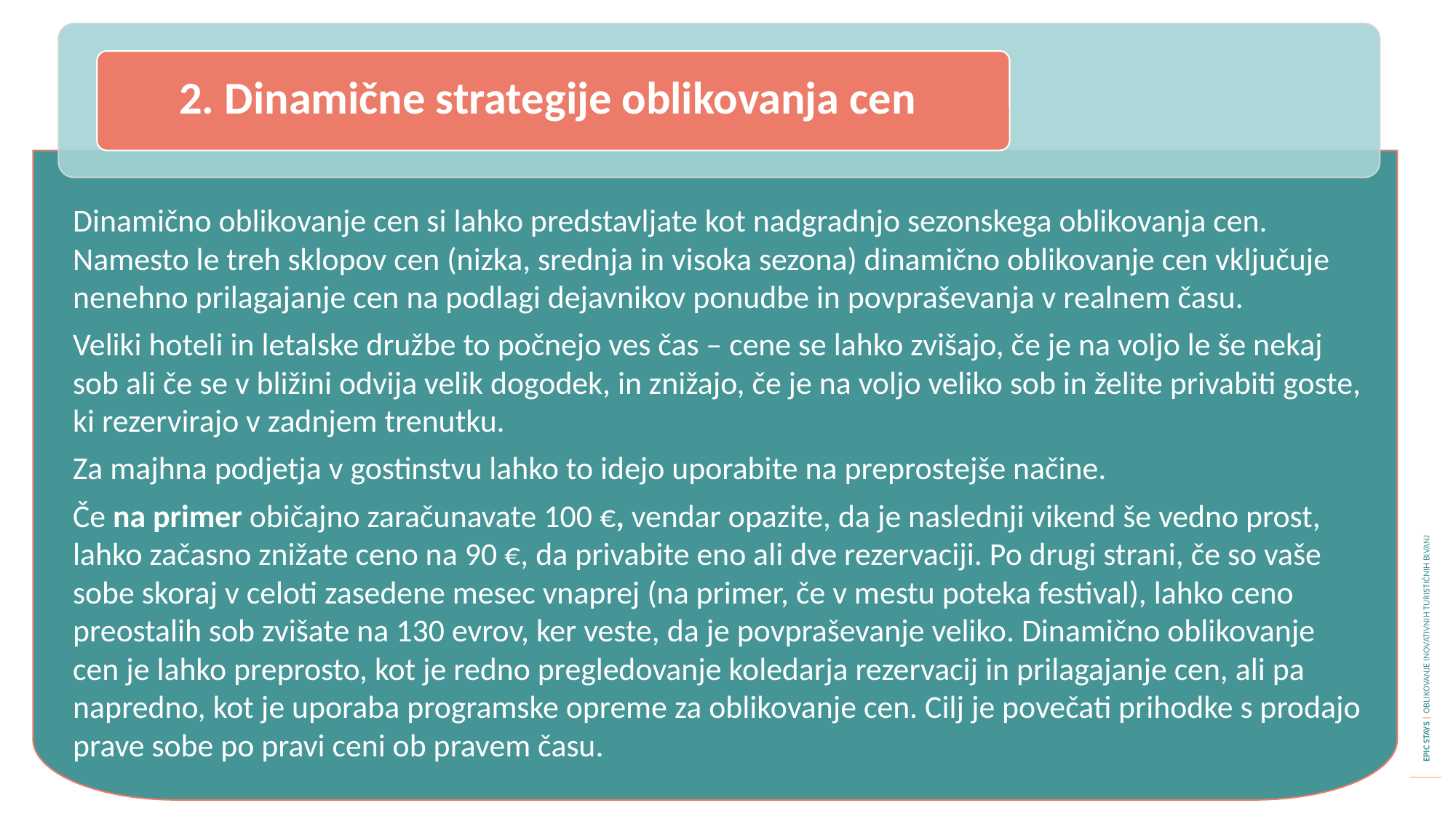

2. Dinamične strategije oblikovanja cen
Dinamično oblikovanje cen si lahko predstavljate kot nadgradnjo sezonskega oblikovanja cen. Namesto le treh sklopov cen (nizka, srednja in visoka sezona) dinamično oblikovanje cen vključuje nenehno prilagajanje cen na podlagi dejavnikov ponudbe in povpraševanja v realnem času.
Veliki hoteli in letalske družbe to počnejo ves čas – cene se lahko zvišajo, če je na voljo le še nekaj sob ali če se v bližini odvija velik dogodek, in znižajo, če je na voljo veliko sob in želite privabiti goste, ki rezervirajo v zadnjem trenutku.
Za majhna podjetja v gostinstvu lahko to idejo uporabite na preprostejše načine.
Če na primer običajno zaračunavate 100 €, vendar opazite, da je naslednji vikend še vedno prost, lahko začasno znižate ceno na 90 €, da privabite eno ali dve rezervaciji. Po drugi strani, če so vaše sobe skoraj v celoti zasedene mesec vnaprej (na primer, če v mestu poteka festival), lahko ceno preostalih sob zvišate na 130 evrov, ker veste, da je povpraševanje veliko. Dinamično oblikovanje cen je lahko preprosto, kot je redno pregledovanje koledarja rezervacij in prilagajanje cen, ali pa napredno, kot je uporaba programske opreme za oblikovanje cen. Cilj je povečati prihodke s prodajo prave sobe po pravi ceni ob pravem času.